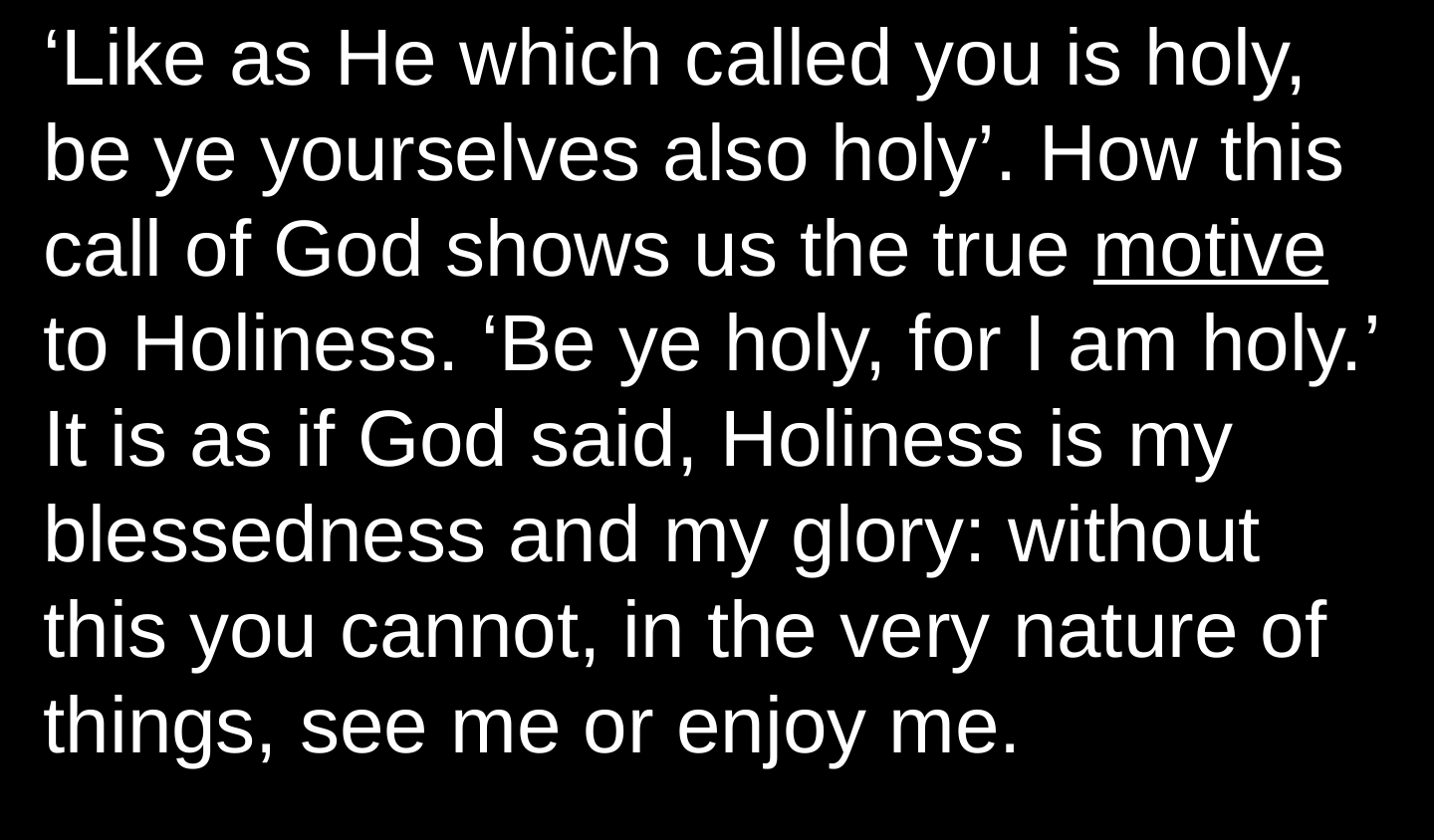

‘Like as He which called you is holy, be ye yourselves also holy’. How this call of God shows us the true motive to Holiness. ‘Be ye holy, for I am holy.’ It is as if God said, Holiness is my blessedness and my glory: without this you cannot, in the very nature of things, see me or enjoy me.